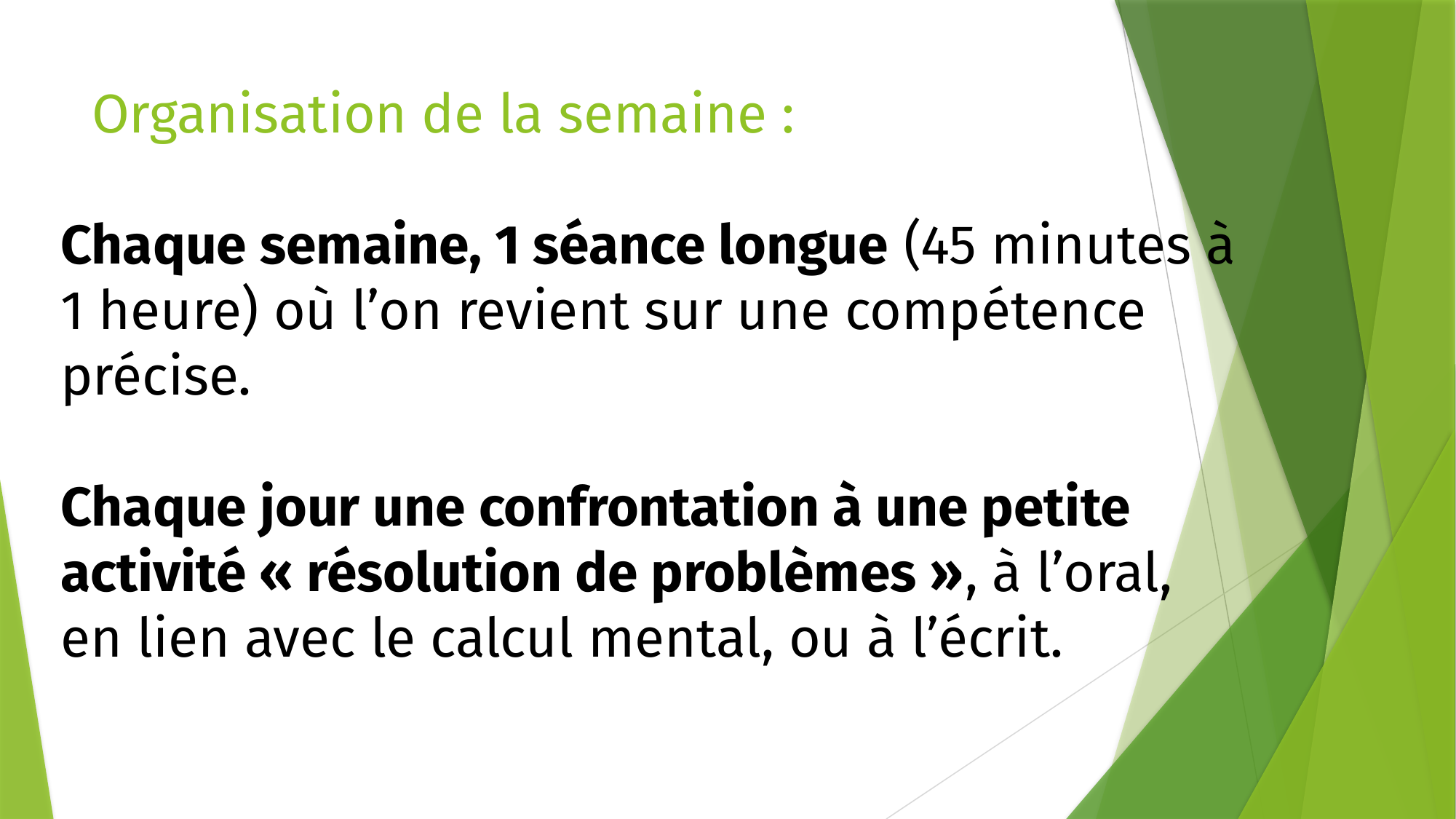

# Organisation de la semaine :
Chaque semaine, 1 séance longue (45 minutes à 1 heure) où l’on revient sur une compétence précise.

Chaque jour une confrontation à une petite activité « résolution de problèmes », à l’oral, en lien avec le calcul mental, ou à l’écrit.